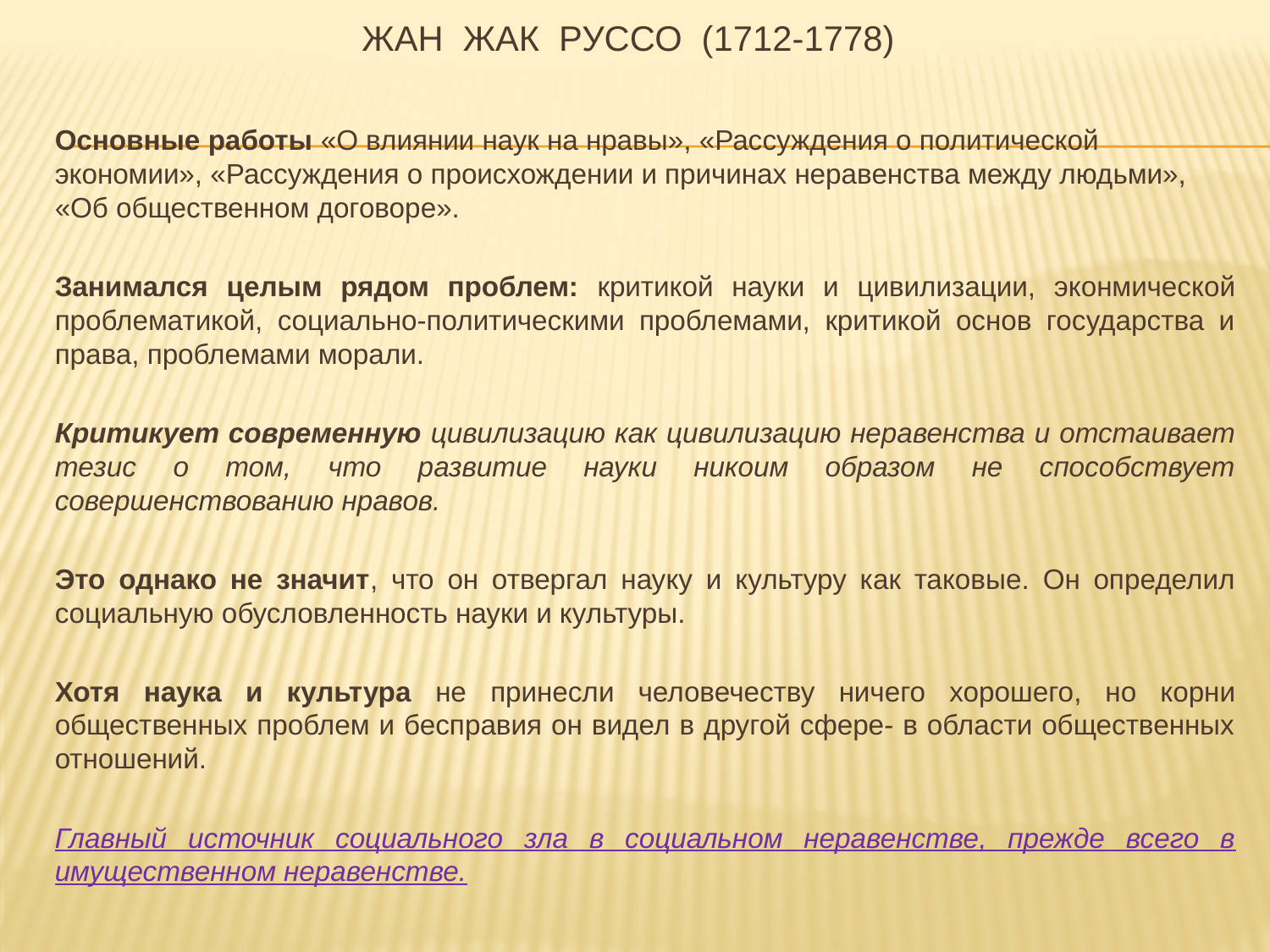

# Жан  Жак  Руссо  (1712-1778)
Основные работы «О влиянии наук на нравы», «Рассуждения о политической экономии», «Рассуждения о происхождении и причинах неравенства между людьми», «Об общественном договоре».

Занимался целым рядом проблем: критикой науки и цивилизации, эконмической проблематикой, социально-политическими проблемами, критикой основ государства и права, проблемами морали.

Критикует современную цивилизацию как цивилизацию неравенства и отстаивает тезис о том, что развитие науки никоим образом не способствует совершенствованию нравов.

Это однако не значит, что он отвергал науку и культуру как таковые. Он определил социальную обусловленность науки и культуры.

Хотя наука и культура не принесли человечеству ничего хорошего, но корни общественных проблем и бесправия он видел в другой сфере- в области общественных отношений.

Главный источник социального зла в социальном неравенстве, прежде всего в имущественном неравенстве.